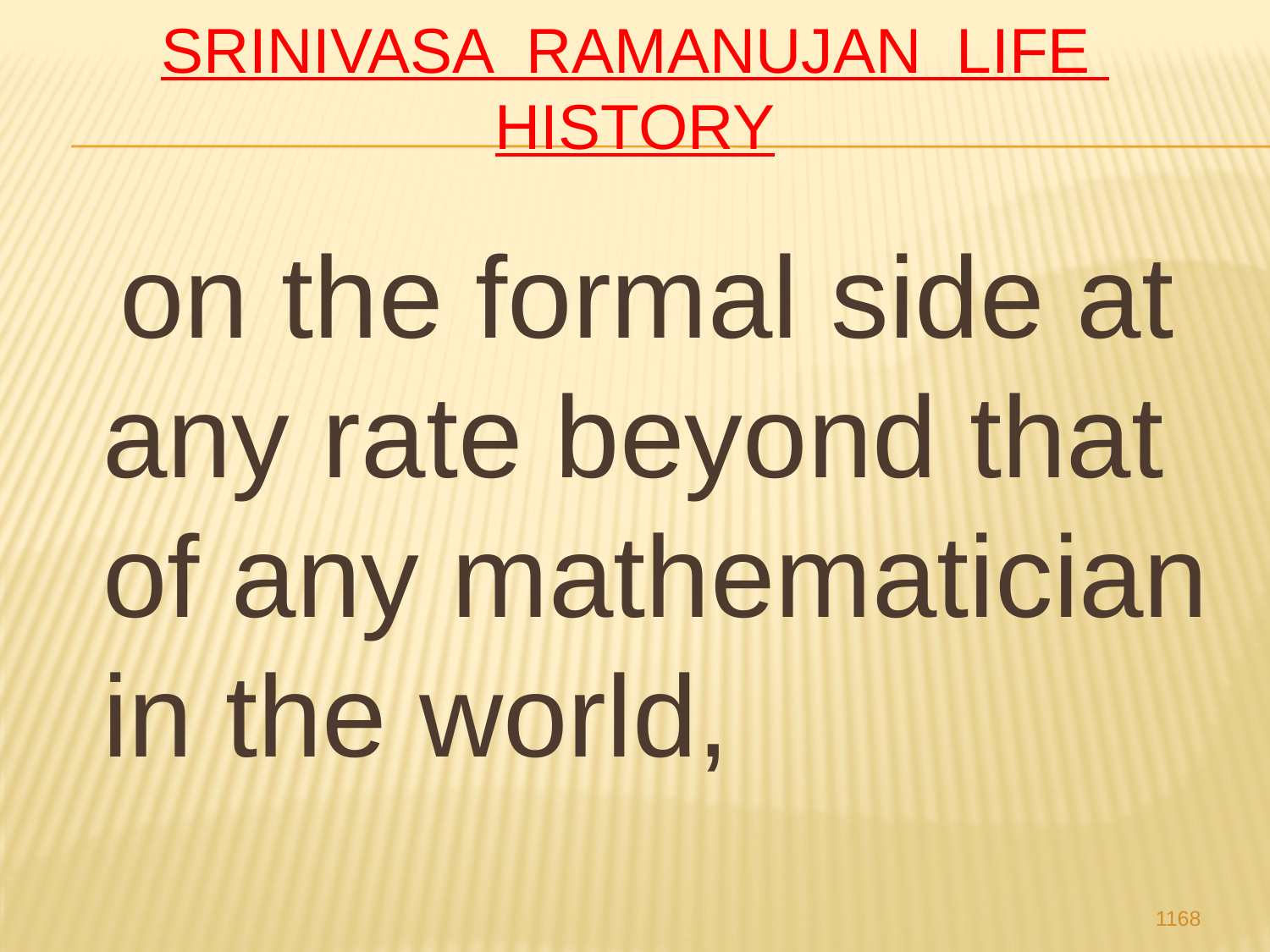

# Srinivasa  Ramanujan  life  history
  on the formal side at any rate beyond that of any mathematician in the world,

1168